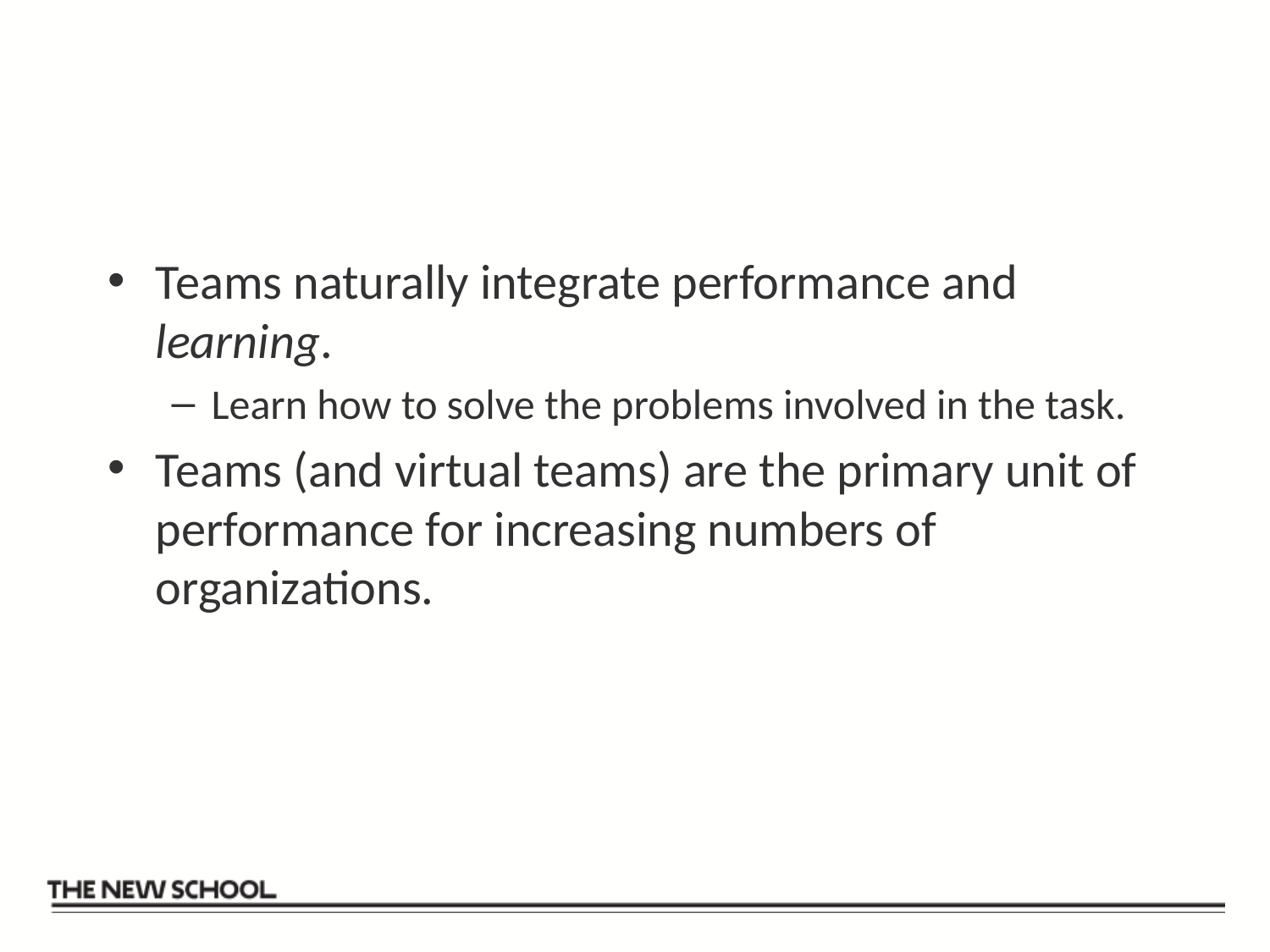

#
Teams naturally integrate performance and learning.
Learn how to solve the problems involved in the task.
Teams (and virtual teams) are the primary unit of performance for increasing numbers of organizations.